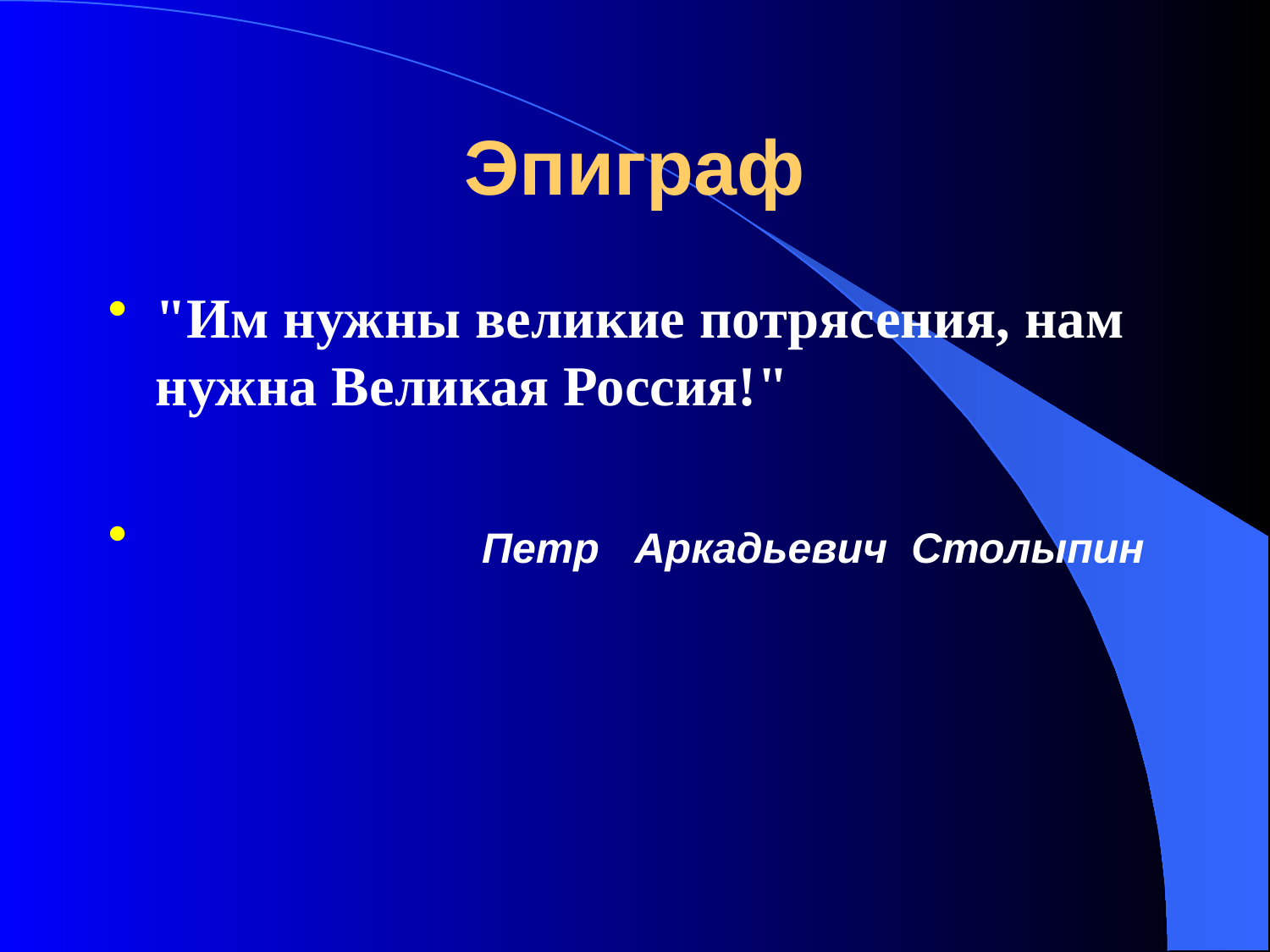

# Эпиграф
"Им нужны великие потрясения, нам нужна Великая Россия!"

                       Петр   Аркадьевич  Столыпин